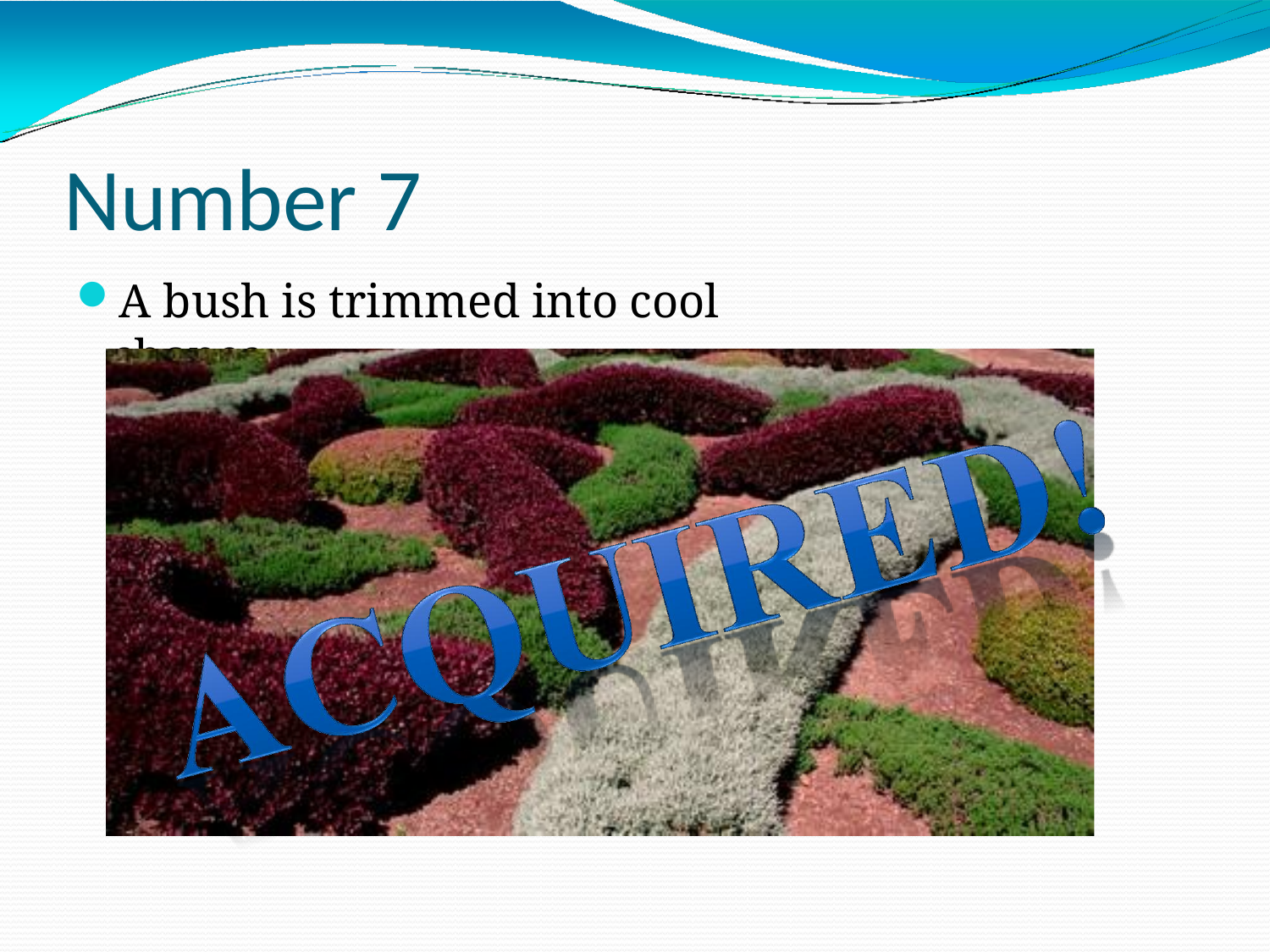

# Number 7
A bush is trimmed into cool shapes.